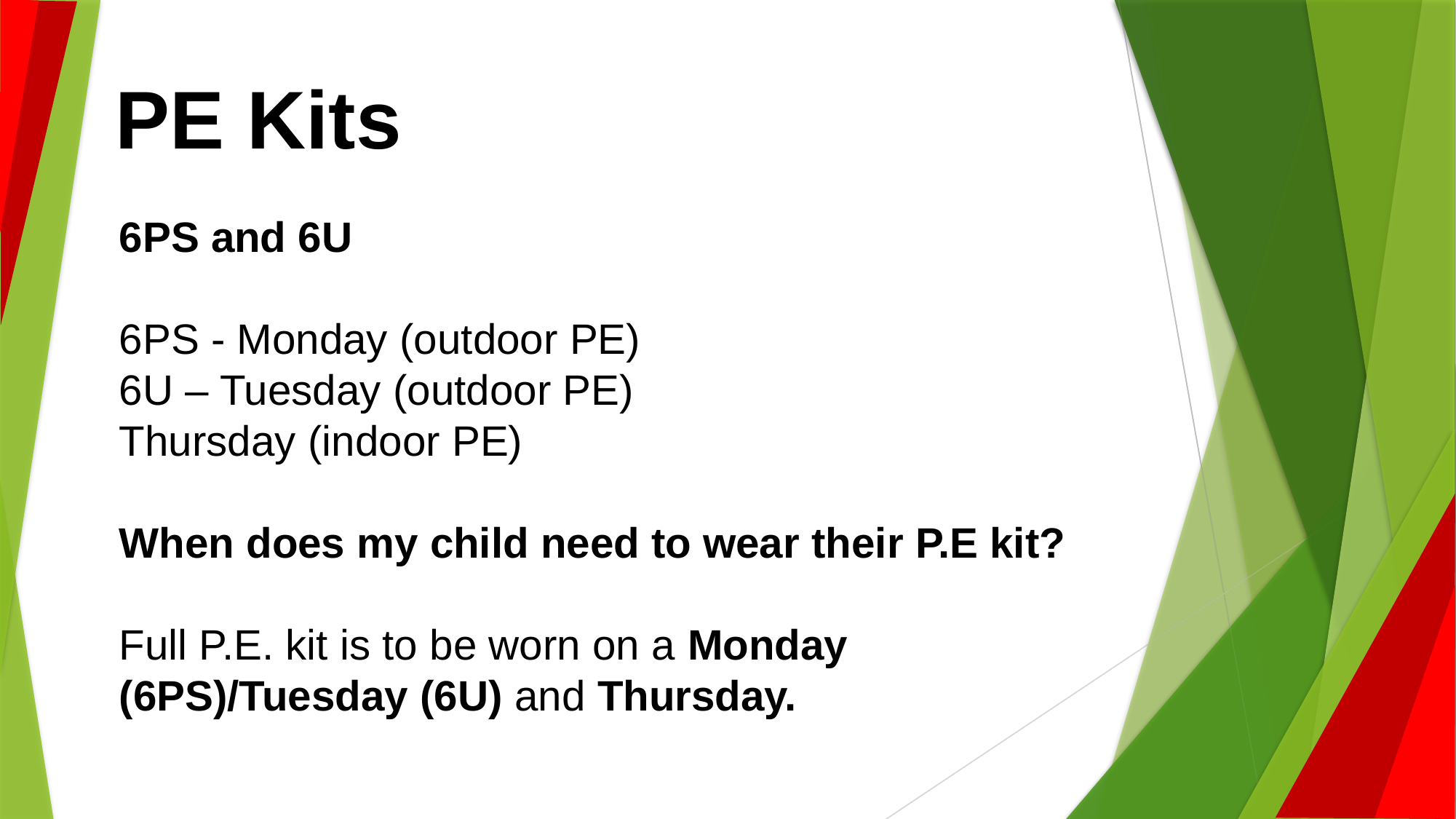

PE Kits
6PS and 6U

6PS - Monday (outdoor PE)
6U – Tuesday (outdoor PE)
Thursday (indoor PE)

When does my child need to wear their P.E kit?

Full P.E. kit is to be worn on a Monday (6PS)/Tuesday (6U) and Thursday.
#